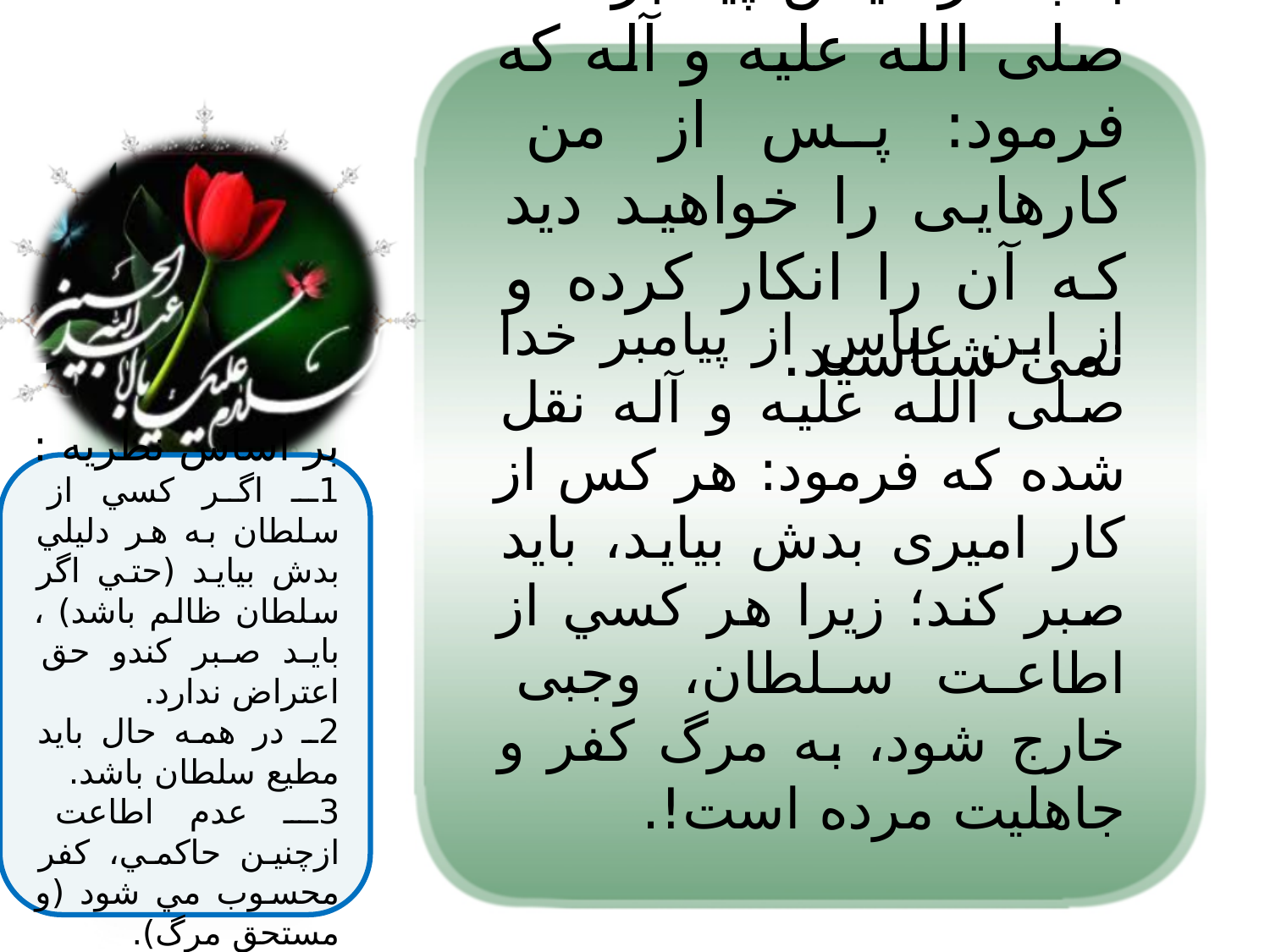

باب فرمایش پیامبر خدا صلی الله علیه و آله که فرمود: پس از من کارهایی را خواهید دید که آن را انکار کرده و نمی شناسید.
از ابن عباس از پیامبر خدا صلی الله علیه و آله نقل شده که فرمود: هر کس از کار امیری بدش بیاید، باید صبر کند؛ زیرا هر کسي از اطاعت سلطان، وجبی خارج شود، به مرگ كفر و جاهلیت مرده است!.
بر اساس نظريه :
1ـ اگر كسي از سلطان به هر دليلي بدش بيايد (حتي اگر سلطان ظالم باشد) ، بايد صبر كندو حق اعتراض ندارد.
2ـ در همه حال بايد مطيع سلطان باشد.
3ـ عدم اطاعت ازچنين حاكمي، كفر محسوب مي شود (و مستحق مرگ).